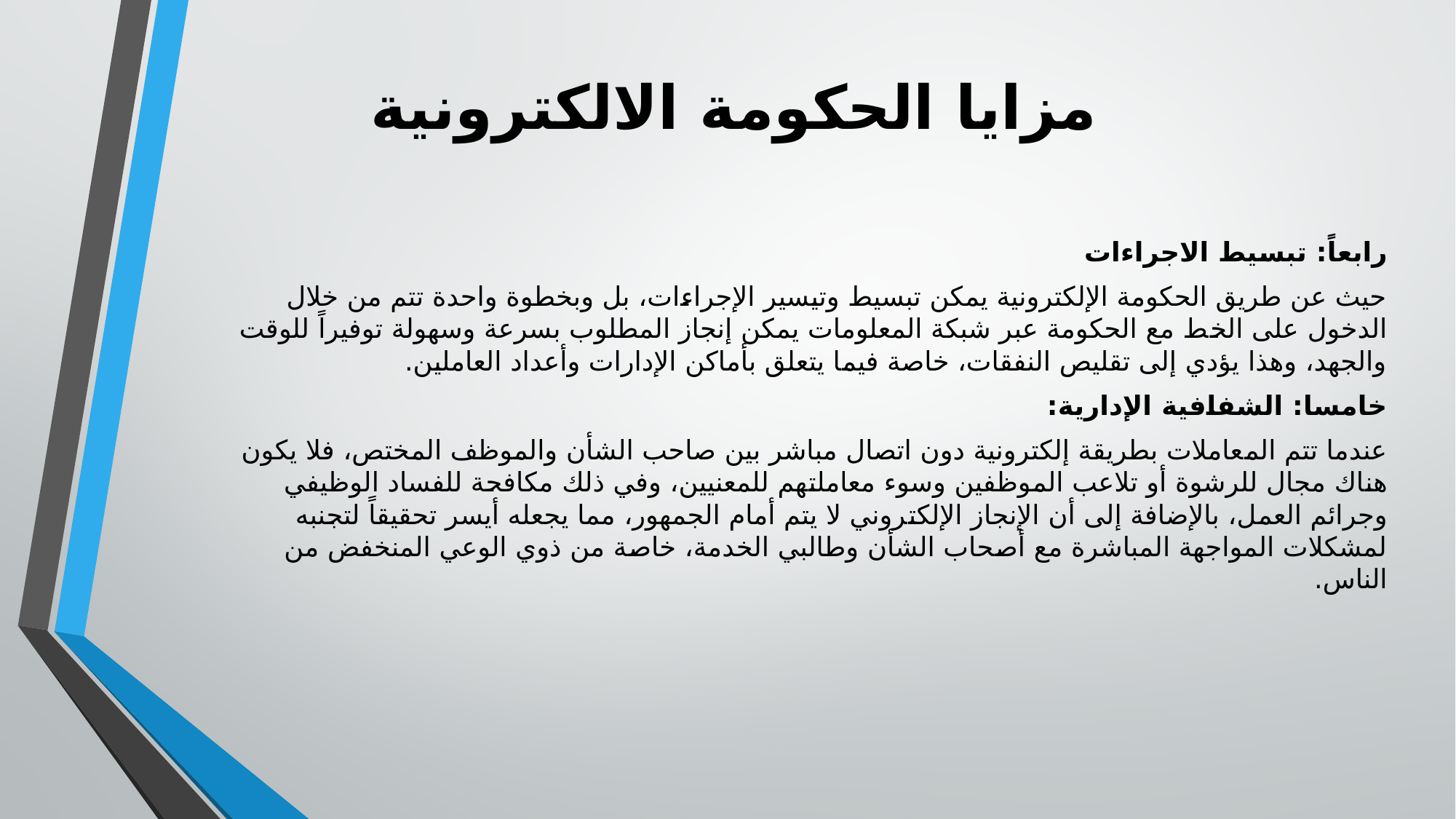

# مزايا الحكومة الالكترونية
رابعاً: تبسيط الاجراءات
حيث عن طريق الحكومة الإلكترونية يمكن تبسيط وتيسير الإجراءات، بل وبخطوة واحدة تتم من خلال الدخول على الخط مع الحكومة عبر شبكة المعلومات يمكن إنجاز المطلوب بسرعة وسهولة توفيراً للوقت والجهد، وهذا يؤدي إلى تقليص النفقات، خاصة فيما يتعلق بأماكن الإدارات وأعداد العاملين.
خامسا: الشفافية الإدارية:
عندما تتم المعاملات بطريقة إلكترونية دون اتصال مباشر بين صاحب الشأن والموظف المختص، فلا يكون هناك مجال للرشوة أو تلاعب الموظفين وسوء معاملتهم للمعنيين، وفي ذلك مكافحة للفساد الوظيفي وجرائم العمل، بالإضافة إلى أن الإنجاز الإلكتروني لا يتم أمام الجمهور، مما يجعله أيسر تحقيقاً لتجنبه لمشكلات المواجهة المباشرة مع أصحاب الشأن وطالبي الخدمة، خاصة من ذوي الوعي المنخفض من الناس.